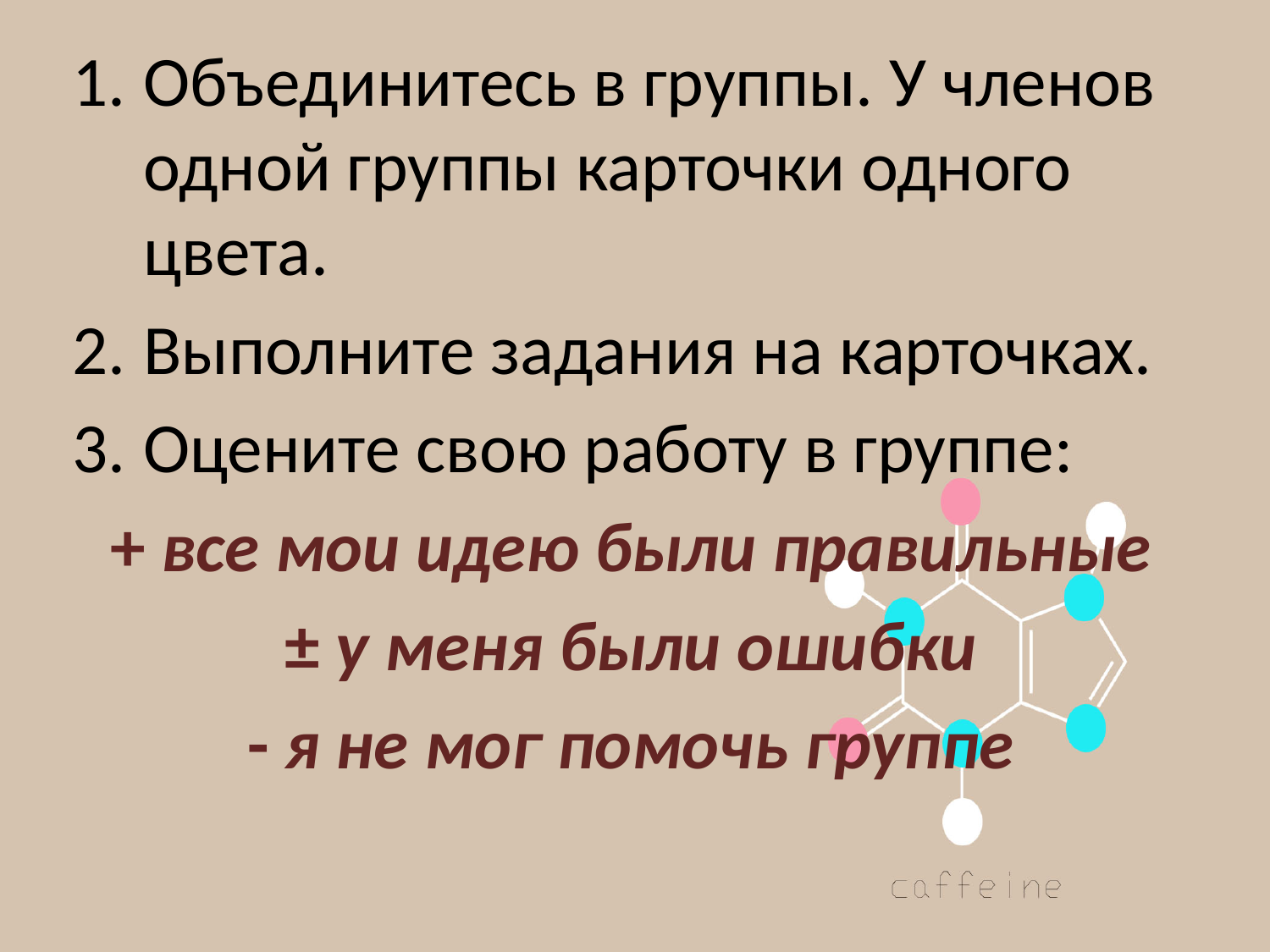

Объединитесь в группы. У членов одной группы карточки одного цвета.
Выполните задания на карточках.
Оцените свою работу в группе:
+ все мои идею были правильные
± у меня были ошибки
- я не мог помочь группе